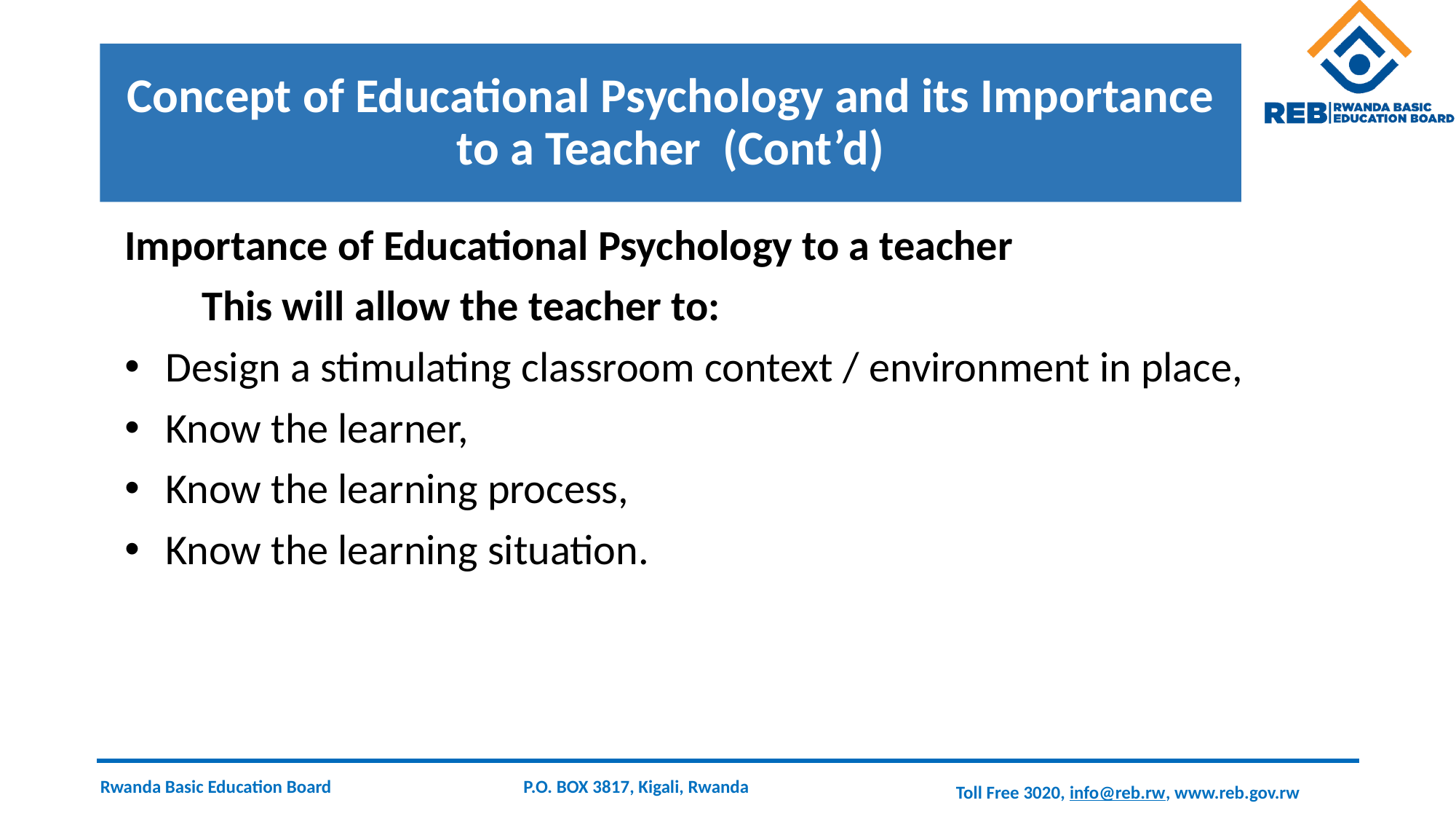

# Concept of Educational Psychology and its Importance to a Teacher  (Cont’d)
Importance of Educational Psychology to a teacher
        This will allow the teacher to:
Design a stimulating classroom context / environment in place,
Know the learner,
Know the learning process,
Know the learning situation.